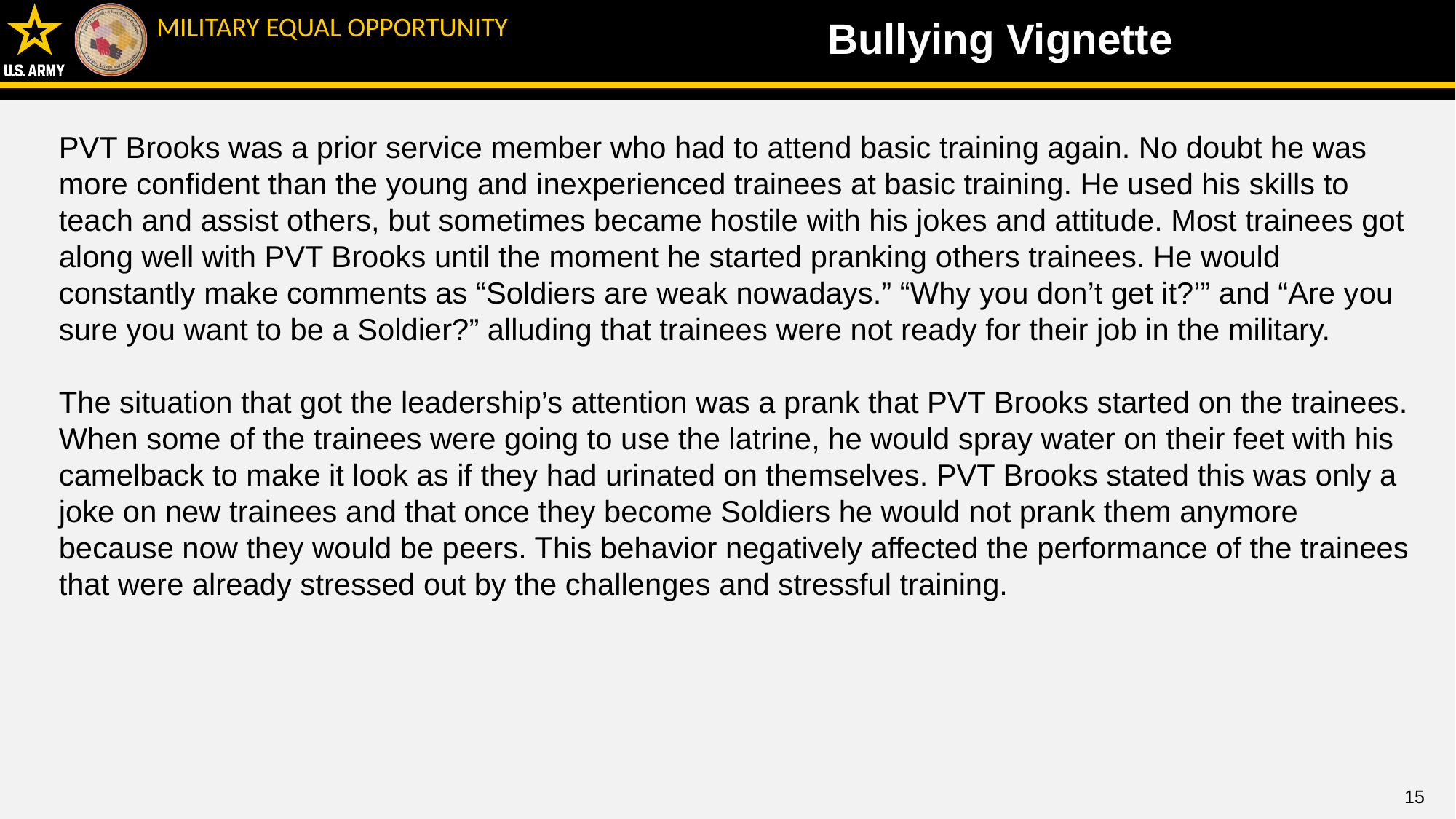

Bullying Vignette
PVT Brooks was a prior service member who had to attend basic training again. No doubt he was more confident than the young and inexperienced trainees at basic training. He used his skills to teach and assist others, but sometimes became hostile with his jokes and attitude. Most trainees got along well with PVT Brooks until the moment he started pranking others trainees. He would constantly make comments as “Soldiers are weak nowadays.” “Why you don’t get it?’” and “Are you sure you want to be a Soldier?” alluding that trainees were not ready for their job in the military.
The situation that got the leadership’s attention was a prank that PVT Brooks started on the trainees. When some of the trainees were going to use the latrine, he would spray water on their feet with his camelback to make it look as if they had urinated on themselves. PVT Brooks stated this was only a joke on new trainees and that once they become Soldiers he would not prank them anymore because now they would be peers. This behavior negatively affected the performance of the trainees that were already stressed out by the challenges and stressful training.

15